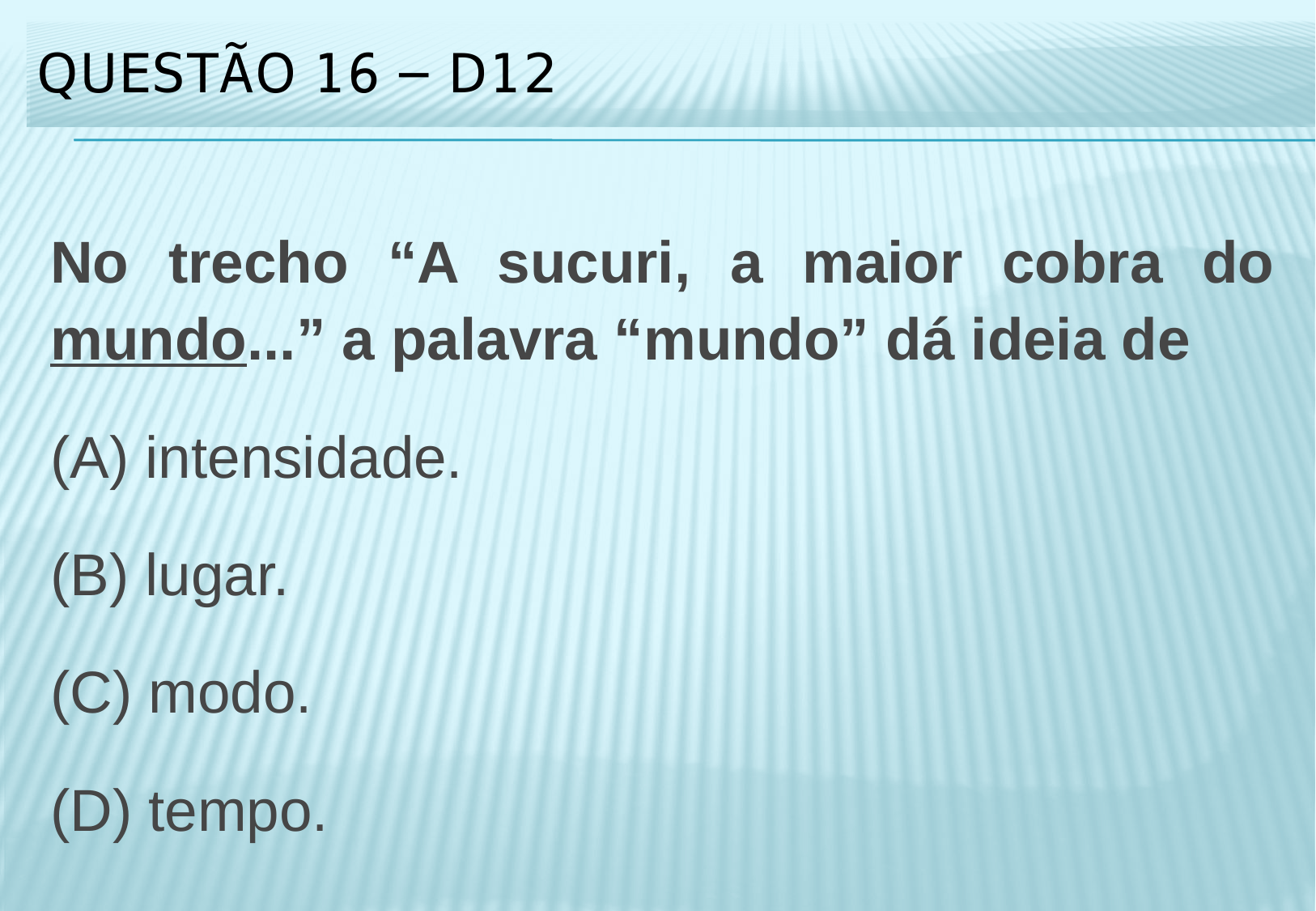

Questão 16 – d12
No trecho “A sucuri, a maior cobra do mundo...” a palavra “mundo” dá ideia de
(A) intensidade.
(B) lugar.
(C) modo.
(D) tempo.